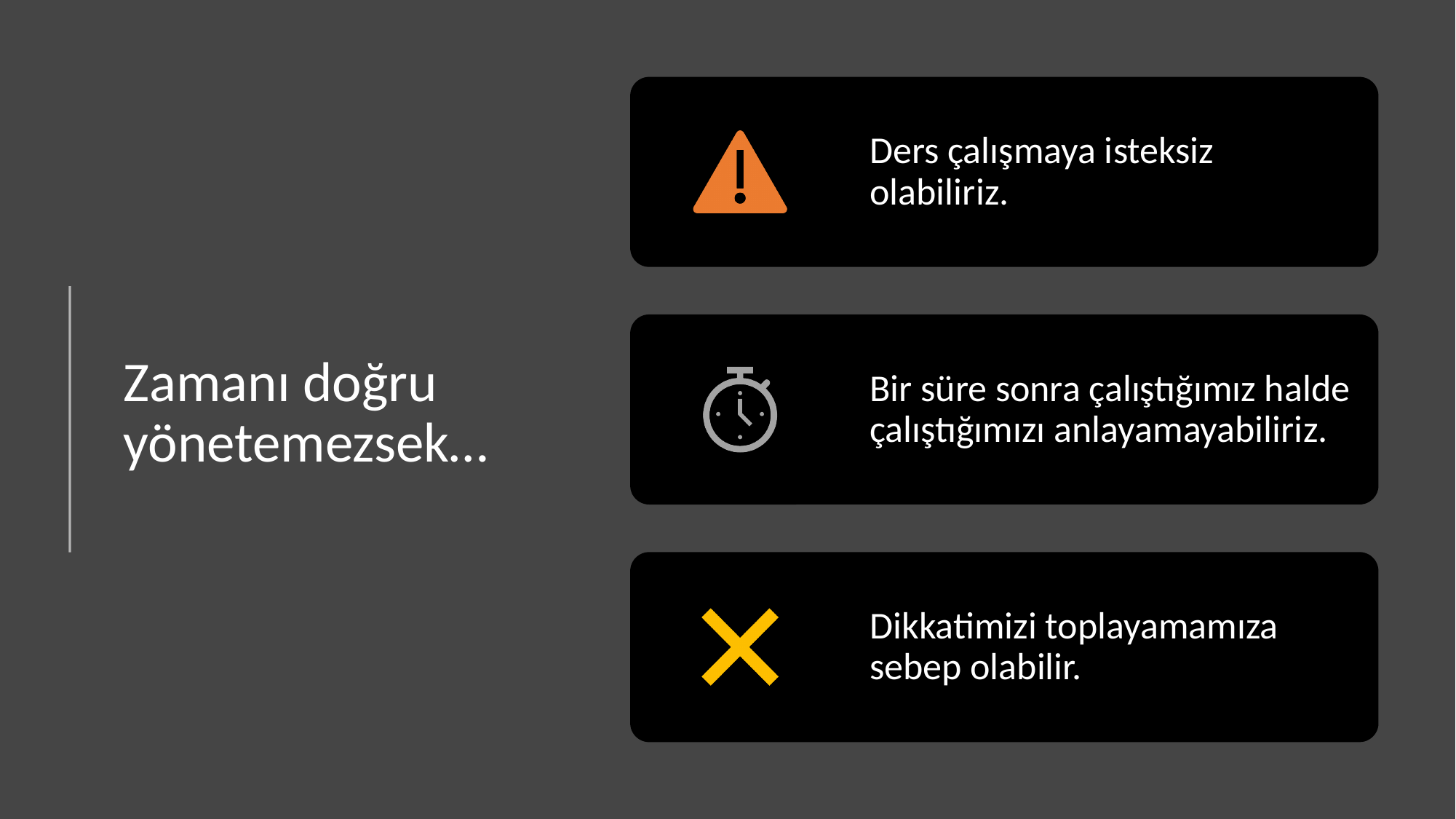

Ders çalışmaya isteksiz olabiliriz.
Bir süre sonra çalıştığımız halde çalıştığımızı anlayamayabiliriz.
Dikkatimizi toplayamamıza sebep olabilir.
# Zamanı doğru yönetemezsek…